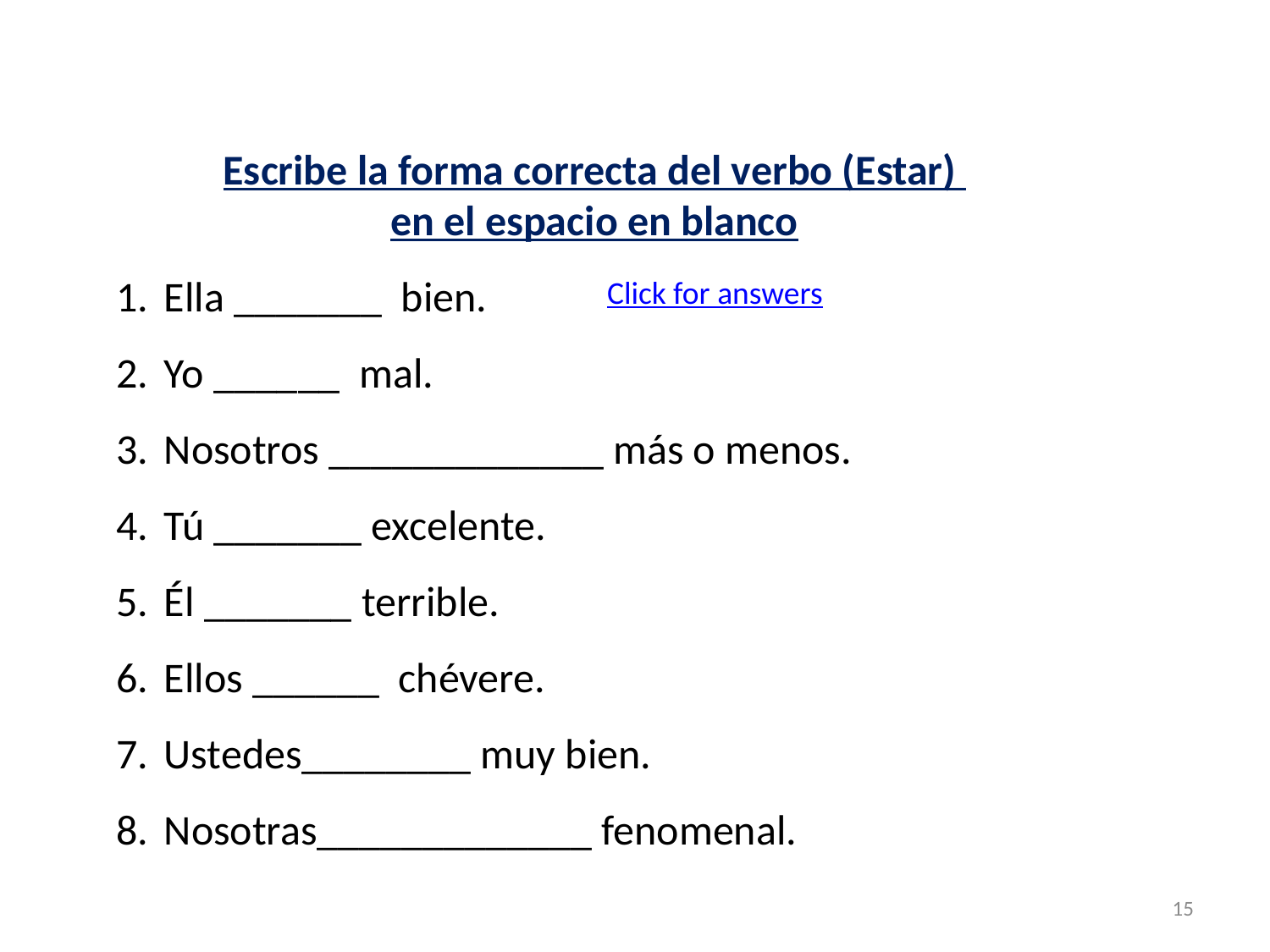

Escribe la forma correcta del verbo (Estar)
en el espacio en blanco
Ella _______  bien.
Yo ______  mal.
Nosotros _____________ más o menos.
Tú _______ excelente.
Él _______ terrible.
Ellos ______  chévere.
Ustedes________ muy bien.
Nosotras_____________ fenomenal.

Click for answers
15